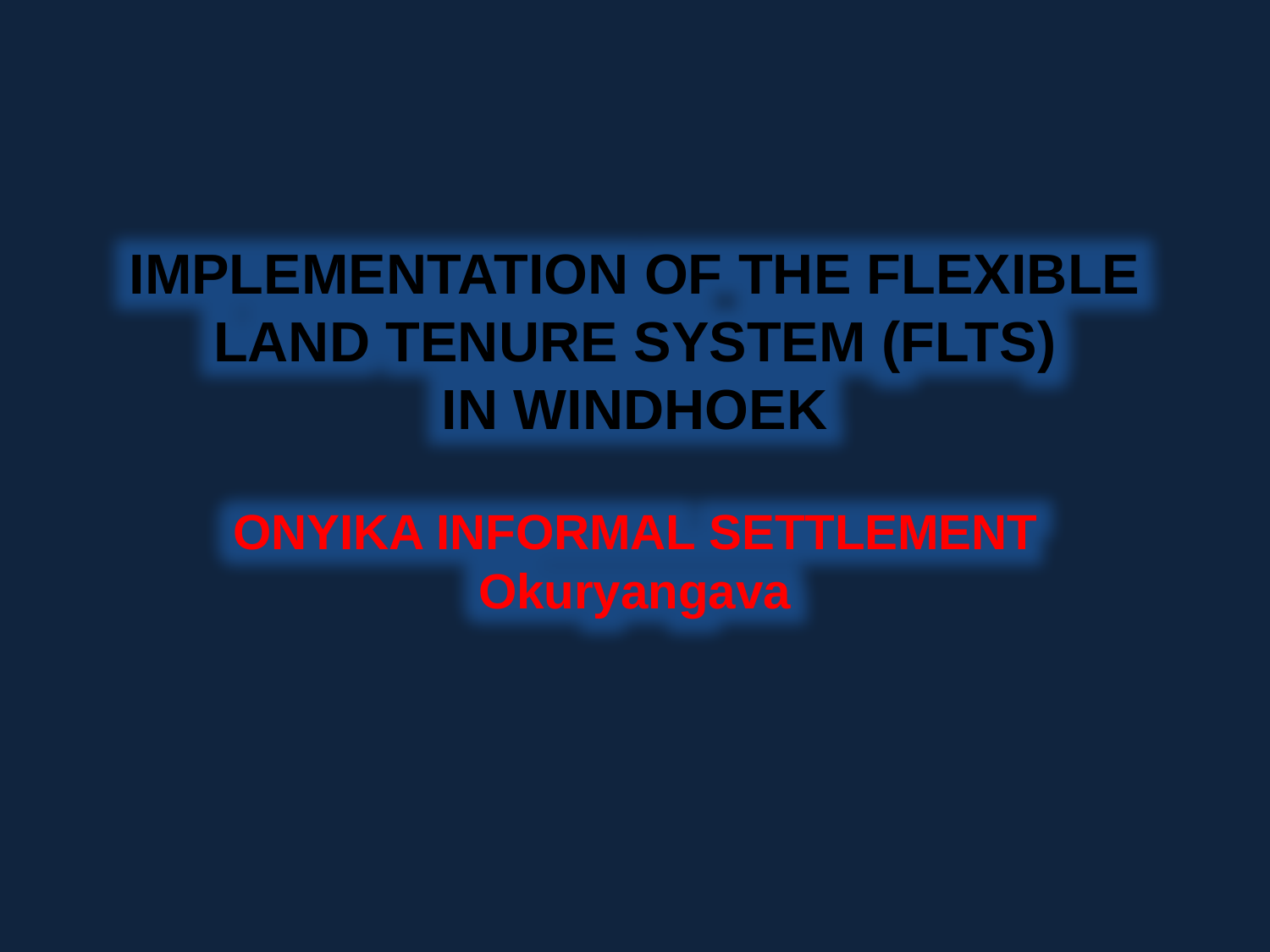

Implementation of the Flexible Land Tenure System (FLTS)
In Windhoek

ONYIKA INFORMAL SETTLEMENT
Okuryangava